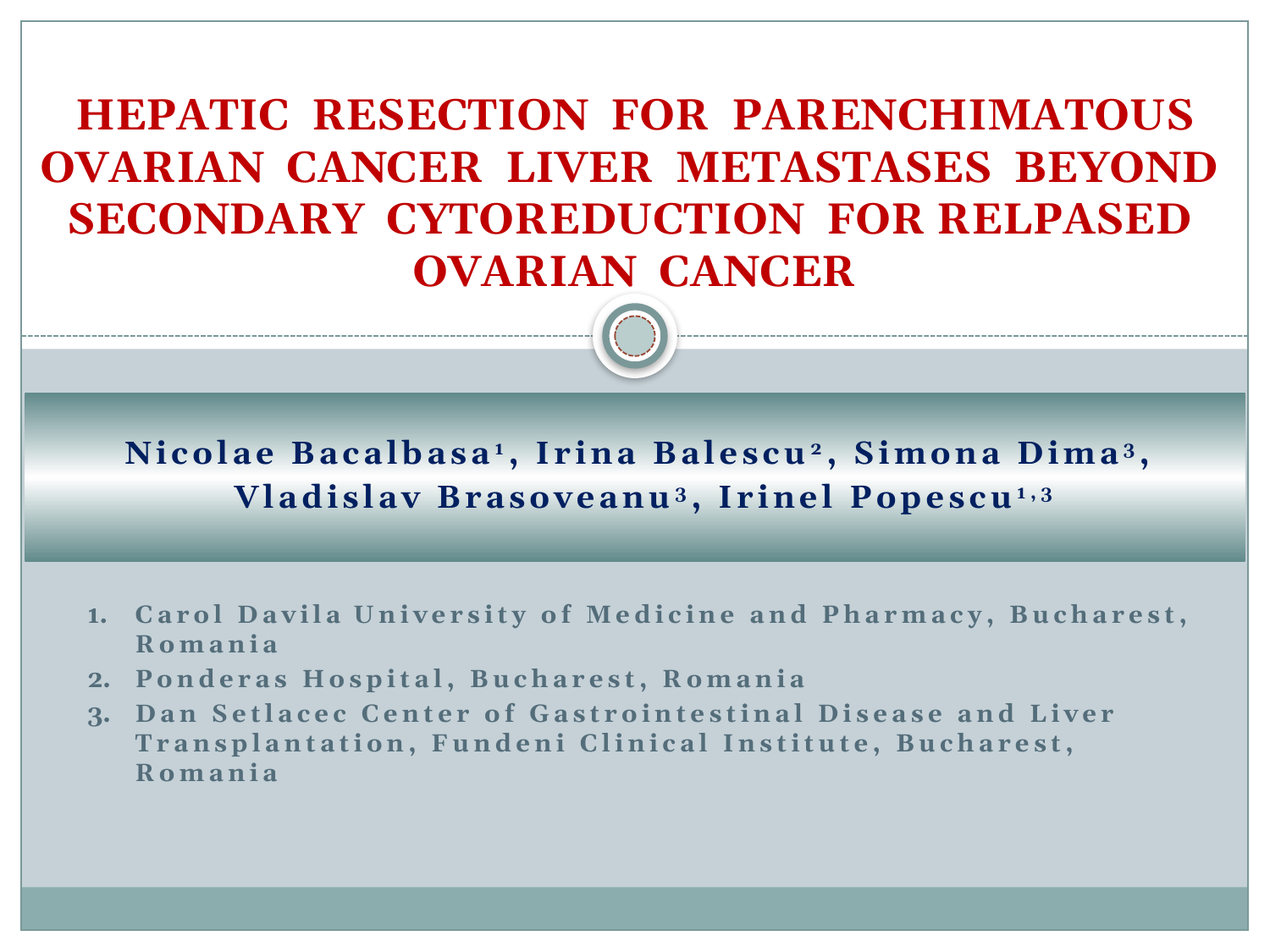

# HEPATIC  RESECTION  FOR  PARENCHIMATOUS OVARIAN  CANCER  LIVER  METASTASES  BEYOND  SECONDARY  CYTOREDUCTION  FOR RELPASED  OVARIAN  CANCER

Nicolae Bacalbasa1, Irina Balescu2, Simona Dima3,
Vladislav Brasoveanu3, Irinel Popescu1,3

Carol Davila University of Medicine and Pharmacy, Bucharest, Romania
Ponderas Hospital, Bucharest, Romania
Dan Setlacec Center of Gastrointestinal Disease and Liver Transplantation, Fundeni Clinical Institute, Bucharest, Romania